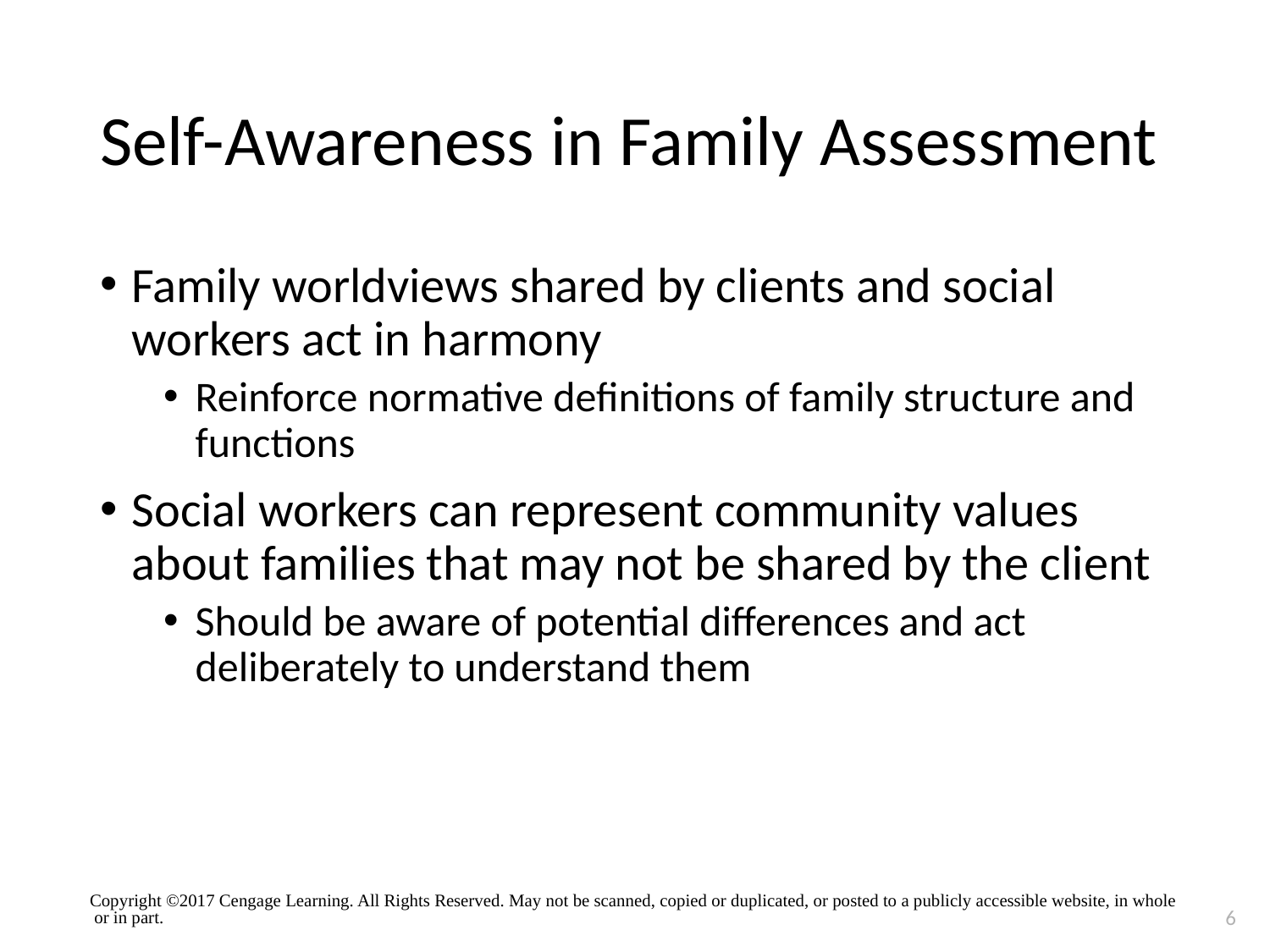

# Self-Awareness in Family Assessment
Family worldviews shared by clients and social workers act in harmony
Reinforce normative definitions of family structure and functions
Social workers can represent community values about families that may not be shared by the client
Should be aware of potential differences and act deliberately to understand them
Copyright ©2017 Cengage Learning. All Rights Reserved. May not be scanned, copied or duplicated, or posted to a publicly accessible website, in whole or in part.
6